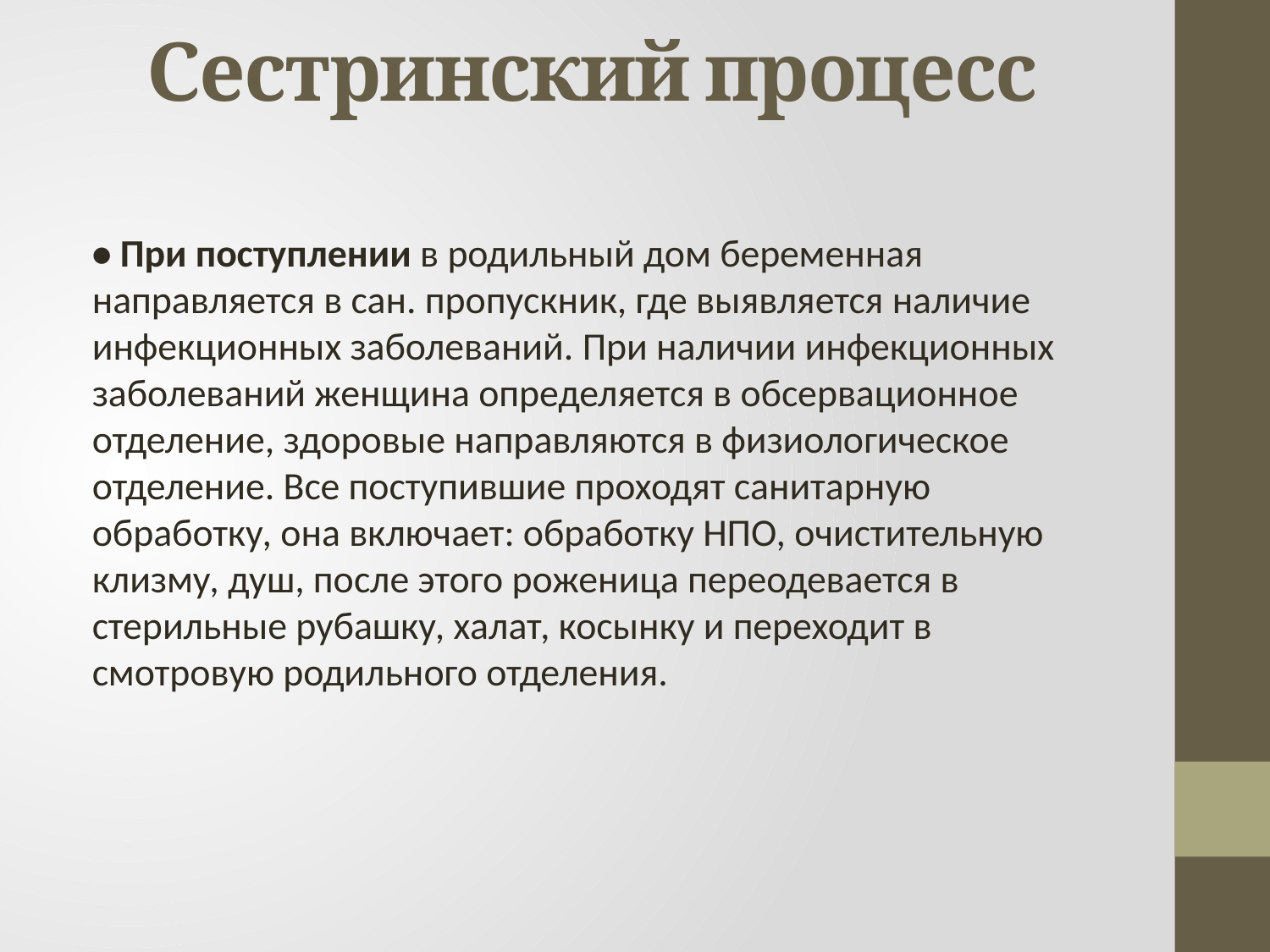

# Сестринский процесс
• При поступлении в родильный дом беременная направляется в сан. пропускник, где выявляется наличие инфекционных заболеваний. При наличии инфекционных заболеваний женщина определяется в обсервационное отделение, здоровые направляются в физиологическое отделение. Все поступившие проходят санитарную обработку, она включает: обработку НПО, очистительную клизму, душ, после этого роженица переодевается в стерильные рубашку, халат, косынку и переходит в смотровую родильного отделения.